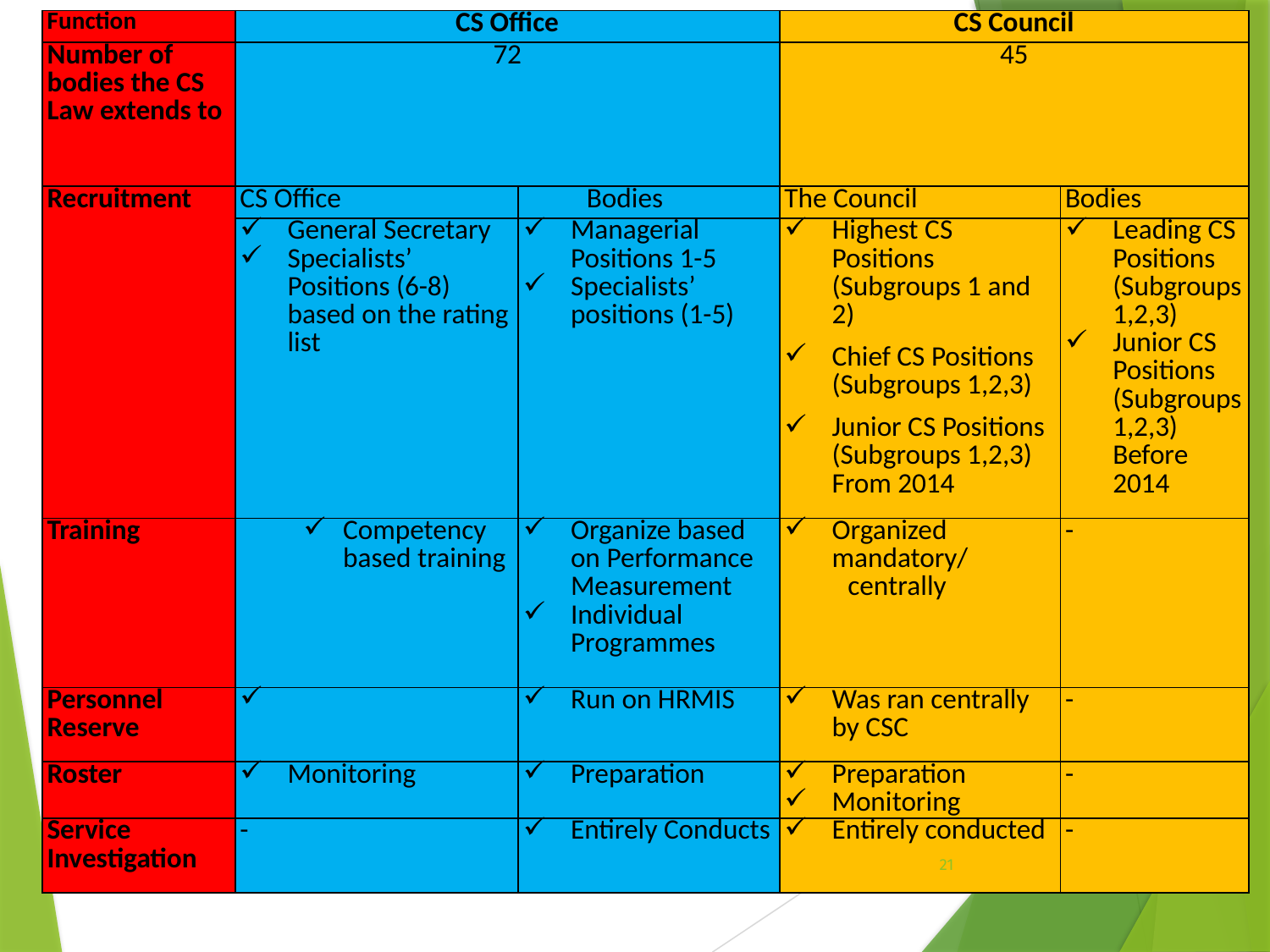

| Function | CS Office |  | CS Council |  |
| --- | --- | --- | --- | --- |
| Number of bodies the CS Law extends to | 72 |  | 45 |  |
| Recruitment | CS Office | Bodies | The Council | Bodies |
|  | General Secretary Specialists’ Positions (6-8) based on the rating list | Managerial Positions 1-5 Specialists’ positions (1-5) | Highest CS Positions (Subgroups 1 and 2) Chief CS Positions (Subgroups 1,2,3) Junior CS Positions (Subgroups 1,2,3) From 2014 | Leading CS Positions (Subgroups 1,2,3) Junior CS Positions (Subgroups 1,2,3) Before 2014 |
| Training | Competency based training | Organize based on Performance Measurement Individual Programmes | Organized mandatory/ centrally | - |
| Personnel Reserve |  | Run on HRMIS | Was ran centrally by CSC | - |
| Roster | Monitoring | Preparation | Preparation Monitoring | - |
| Service Investigation | - | Entirely Conducts | Entirely conducted | - |
21